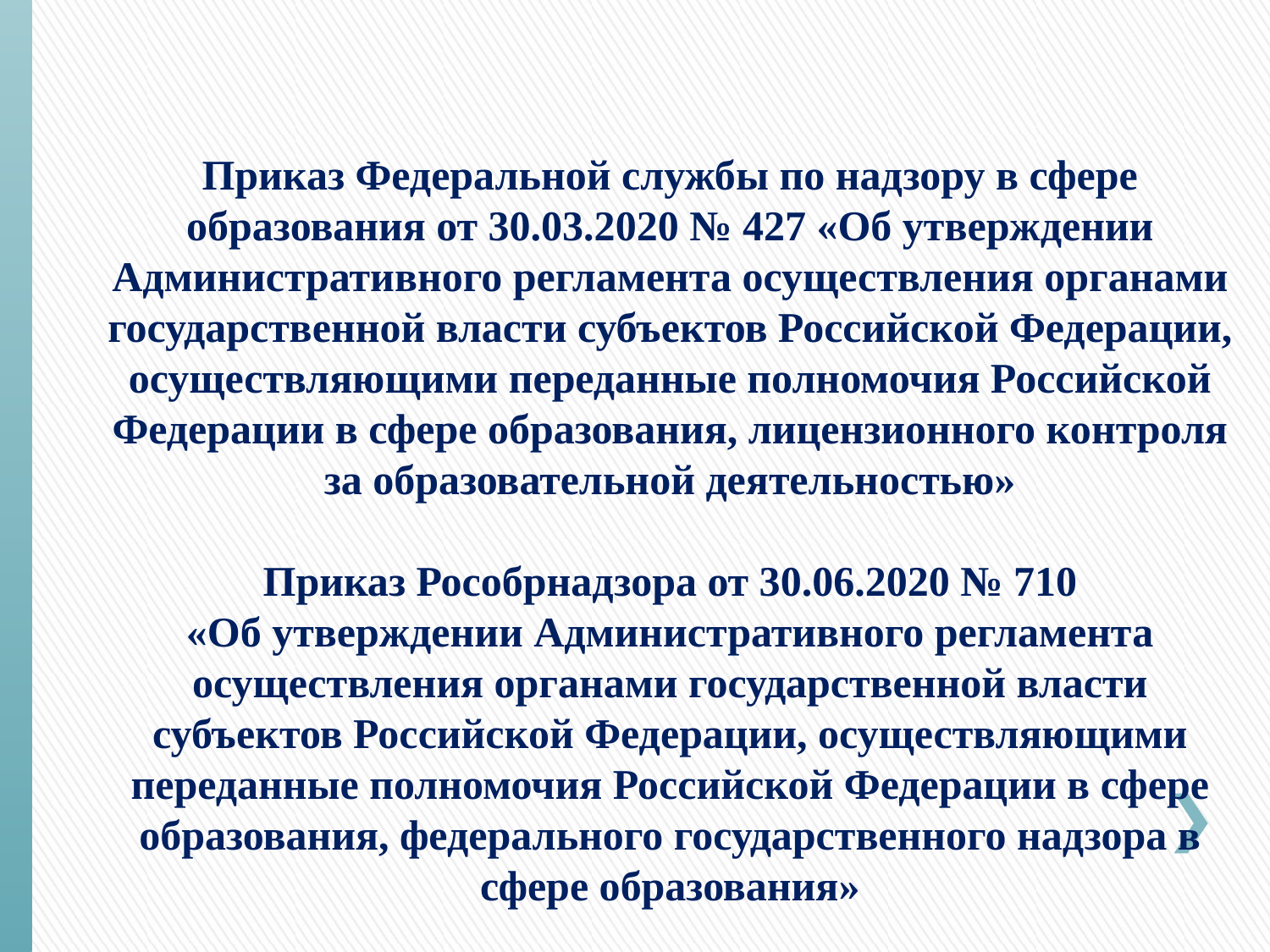

# Приказ Федеральной службы по надзору в сфере образования от 30.03.2020 № 427 «Об утверждении Административного регламента осуществления органами государственной власти субъектов Российской Федерации, осуществляющими переданные полномочия Российской Федерации в сфере образования, лицензионного контроля за образовательной деятельностью» Приказ Рособрнадзора от 30.06.2020 № 710 «Об утверждении Административного регламента осуществления органами государственной власти субъектов Российской Федерации, осуществляющими переданные полномочия Российской Федерации в сфере образования, федерального государственного надзора в сфере образования»